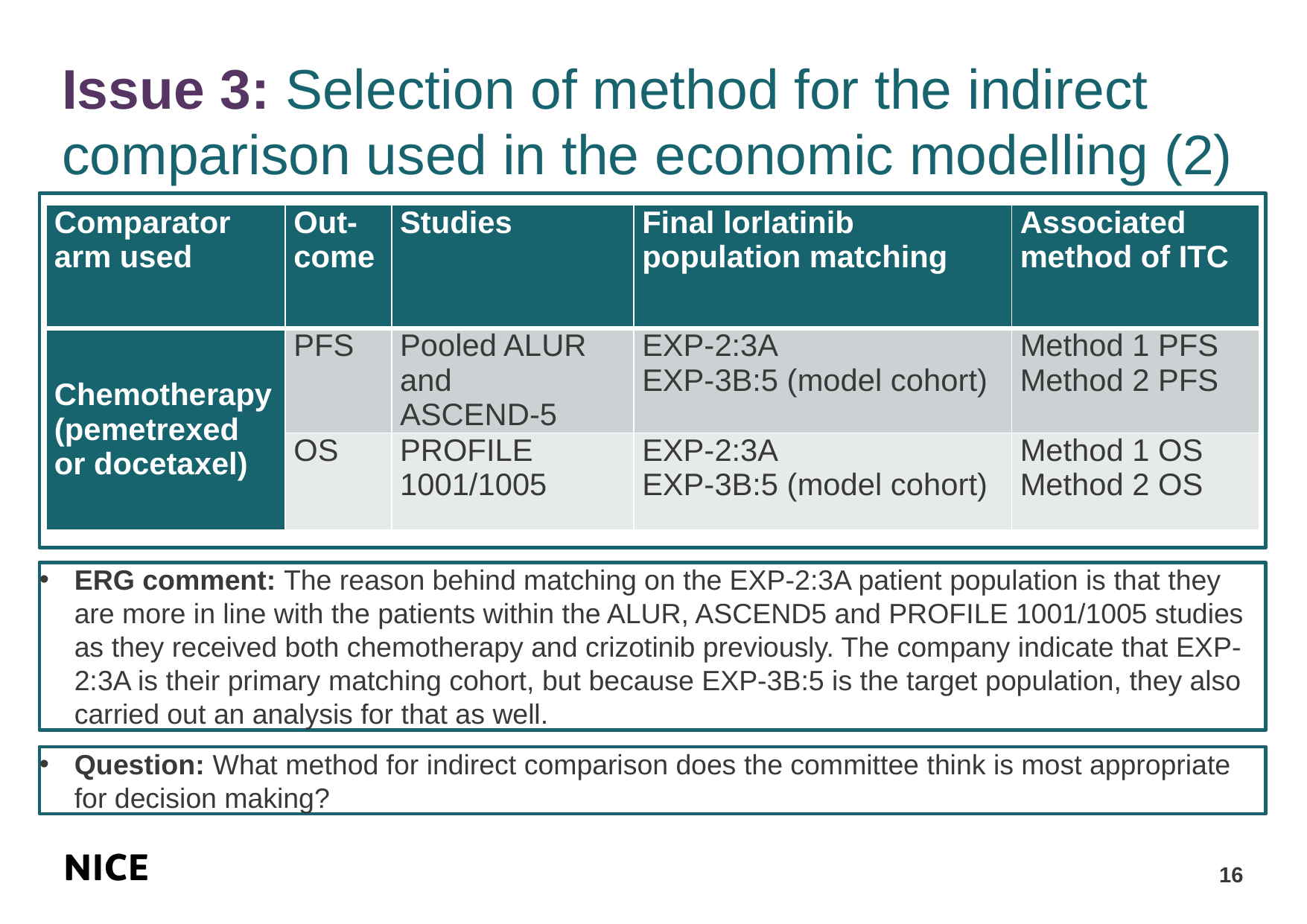

# Issue 3: Selection of method for the indirect comparison used in the economic modelling (2)

| Comparator arm used | Out-come | Studies | Final lorlatinib population matching | Associated method of ITC |
| --- | --- | --- | --- | --- |
| Chemotherapy (pemetrexed or docetaxel) | PFS | Pooled ALUR and ASCEND-5 | EXP-2:3A EXP-3B:5 (model cohort) | Method 1 PFS Method 2 PFS |
|  | OS | PROFILE 1001/1005 | EXP-2:3A EXP-3B:5 (model cohort) | Method 1 OS Method 2 OS |
ERG comment: The reason behind matching on the EXP-2:3A patient population is that they are more in line with the patients within the ALUR, ASCEND5 and PROFILE 1001/1005 studies as they received both chemotherapy and crizotinib previously. The company indicate that EXP-2:3A is their primary matching cohort, but because EXP-3B:5 is the target population, they also carried out an analysis for that as well.
Question: What method for indirect comparison does the committee think is most appropriate for decision making?
16